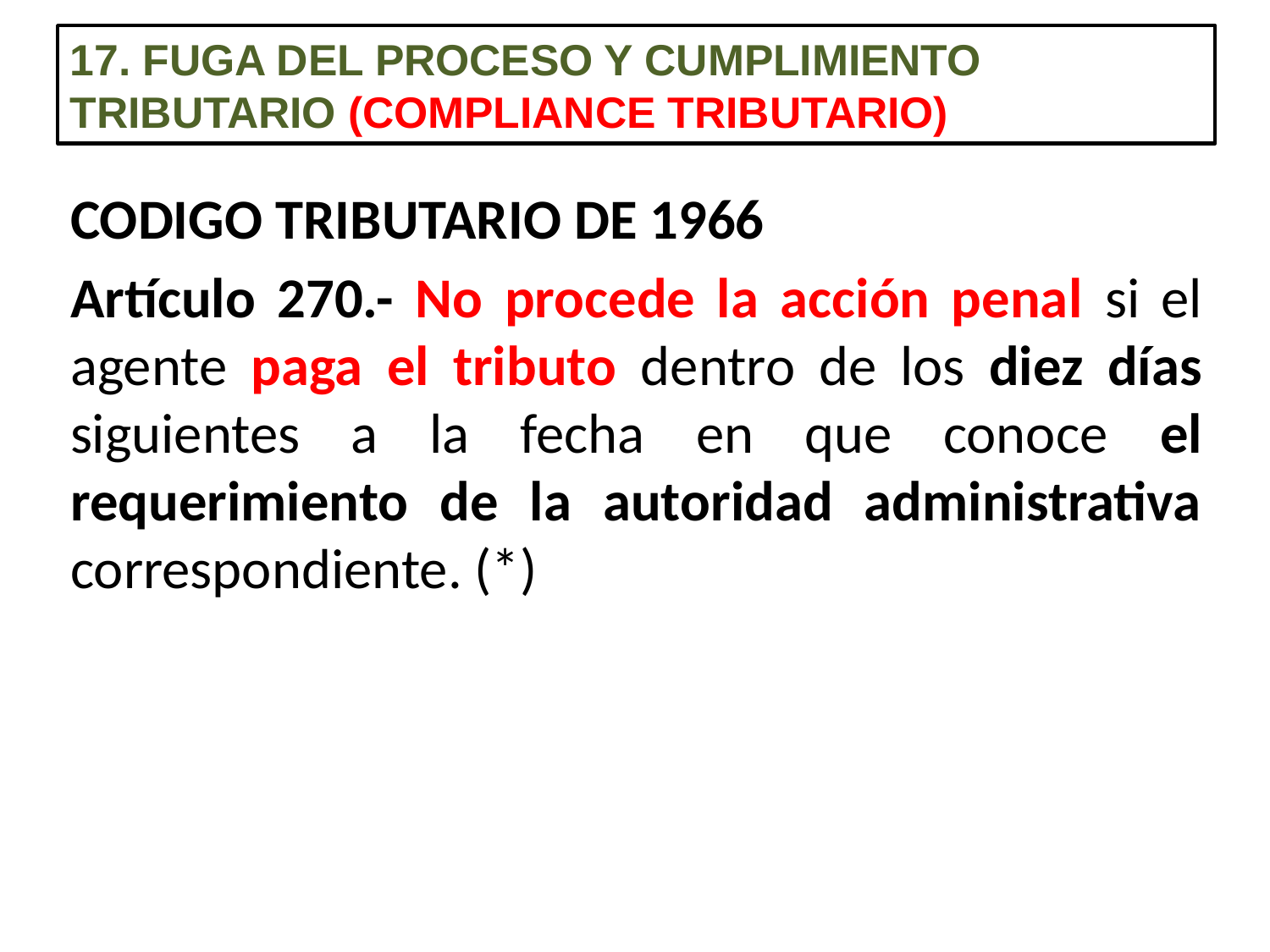

17. FUGA DEL PROCESO Y CUMPLIMIENTO TRIBUTARIO (COMPLIANCE TRIBUTARIO)
CODIGO TRIBUTARIO DE 1966
Artículo 270.- No procede la acción penal si el agente paga el tributo dentro de los diez días siguientes a la fecha en que conoce el requerimiento de la autoridad administrativa correspondiente. (*)